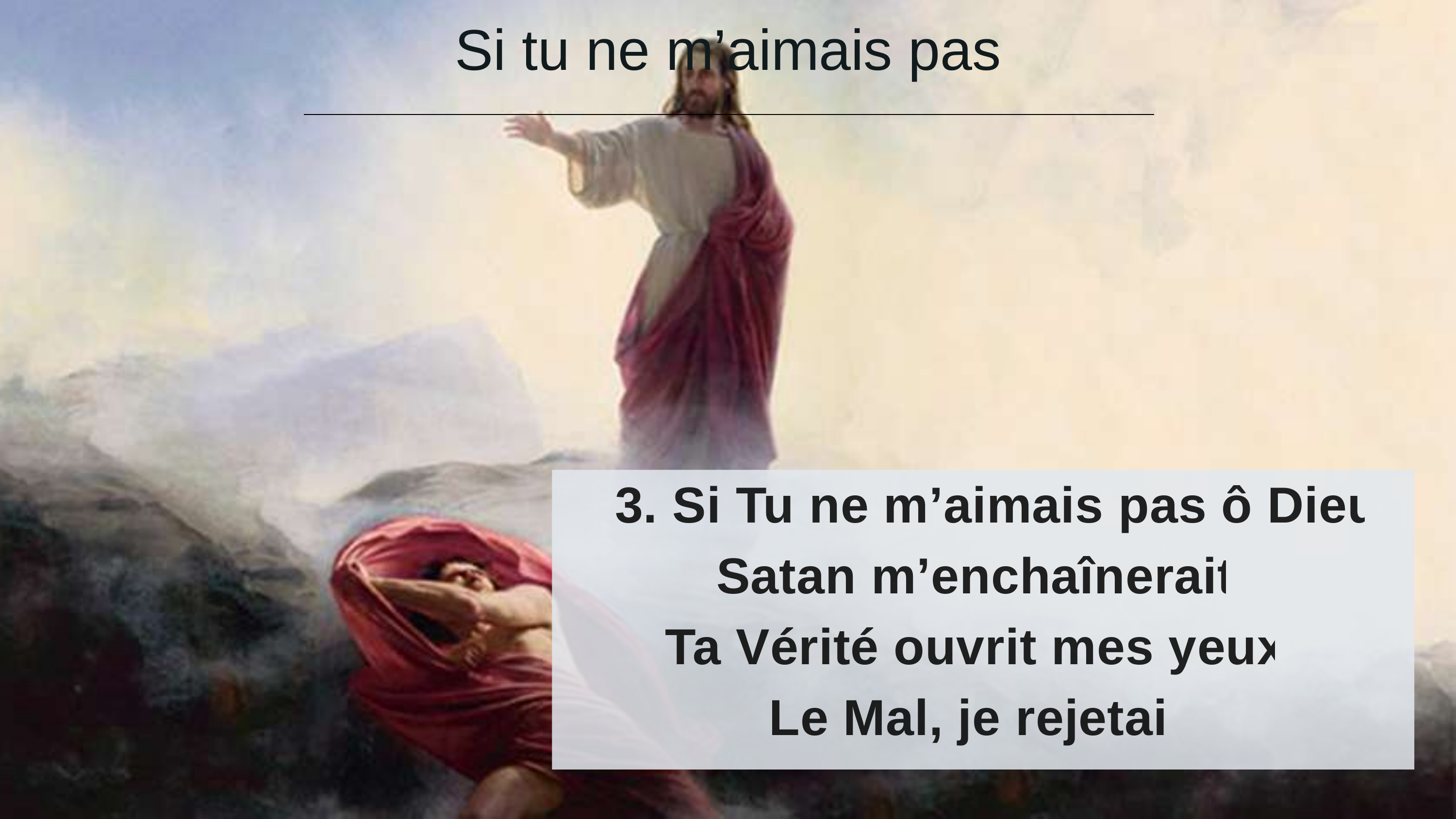

Si tu ne m’aimais pas

3. Si Tu ne m’aimais pas ô Dieu
Satan m’enchaînerait
Ta Vérité ouvrit mes yeux
Le Mal, je rejetai